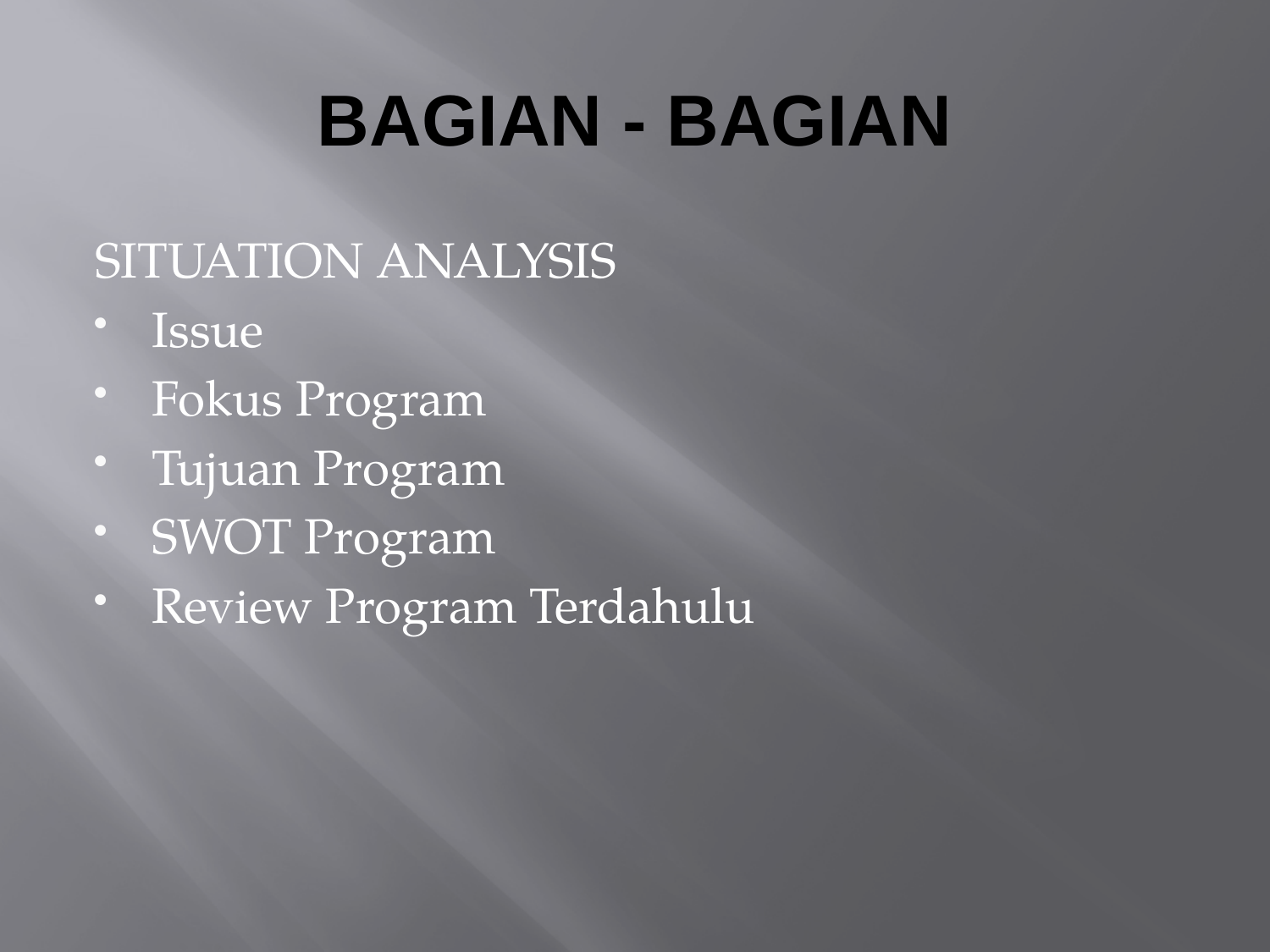

# BAGIAN - BAGIAN
SITUATION ANALYSIS
Issue
Fokus Program
Tujuan Program
SWOT Program
Review Program Terdahulu